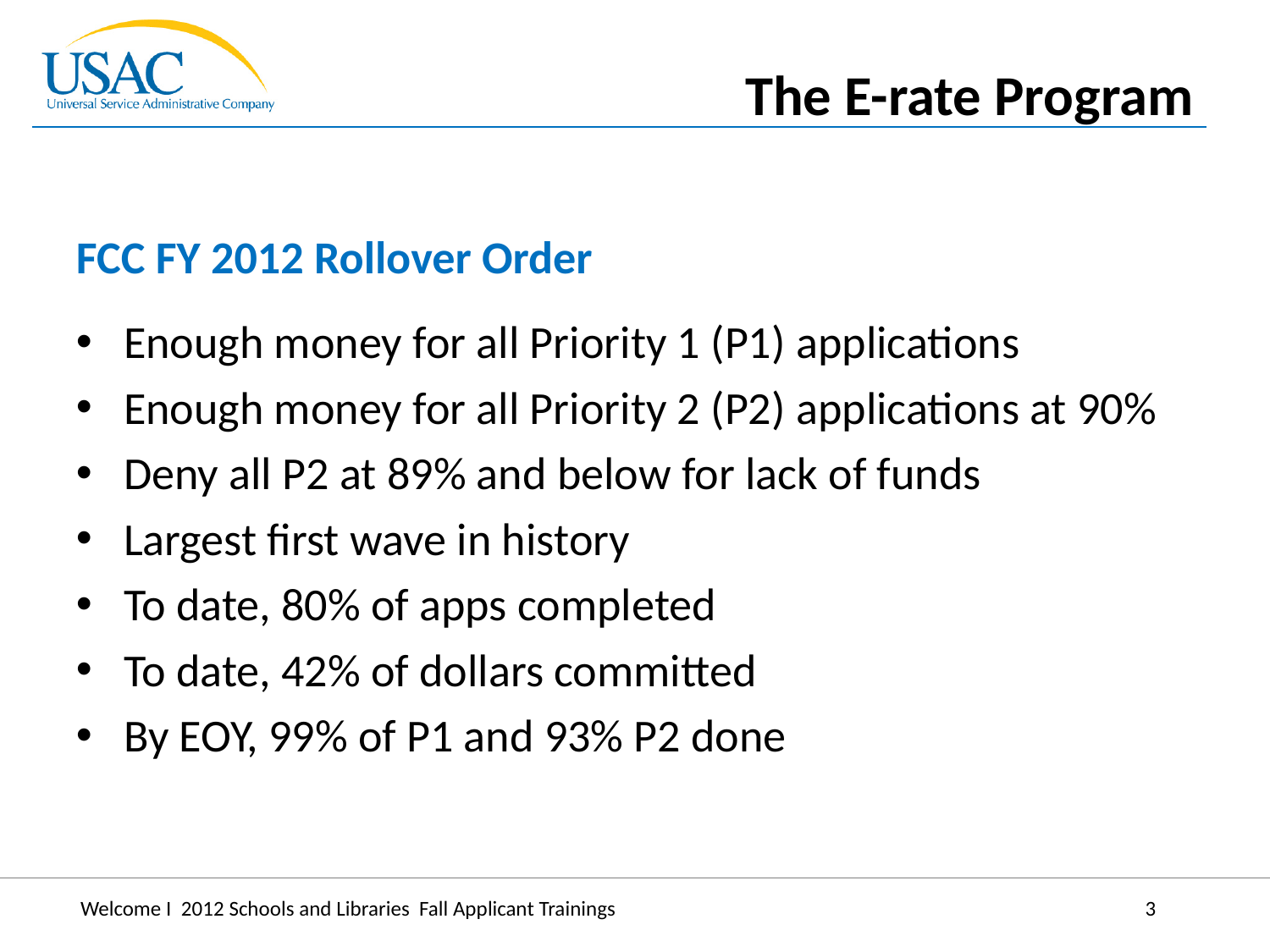

The E-rate Program
FCC FY 2012 Rollover Order
Enough money for all Priority 1 (P1) applications
Enough money for all Priority 2 (P2) applications at 90%
Deny all P2 at 89% and below for lack of funds
Largest first wave in history
To date, 80% of apps completed
To date, 42% of dollars committed
By EOY, 99% of P1 and 93% P2 done